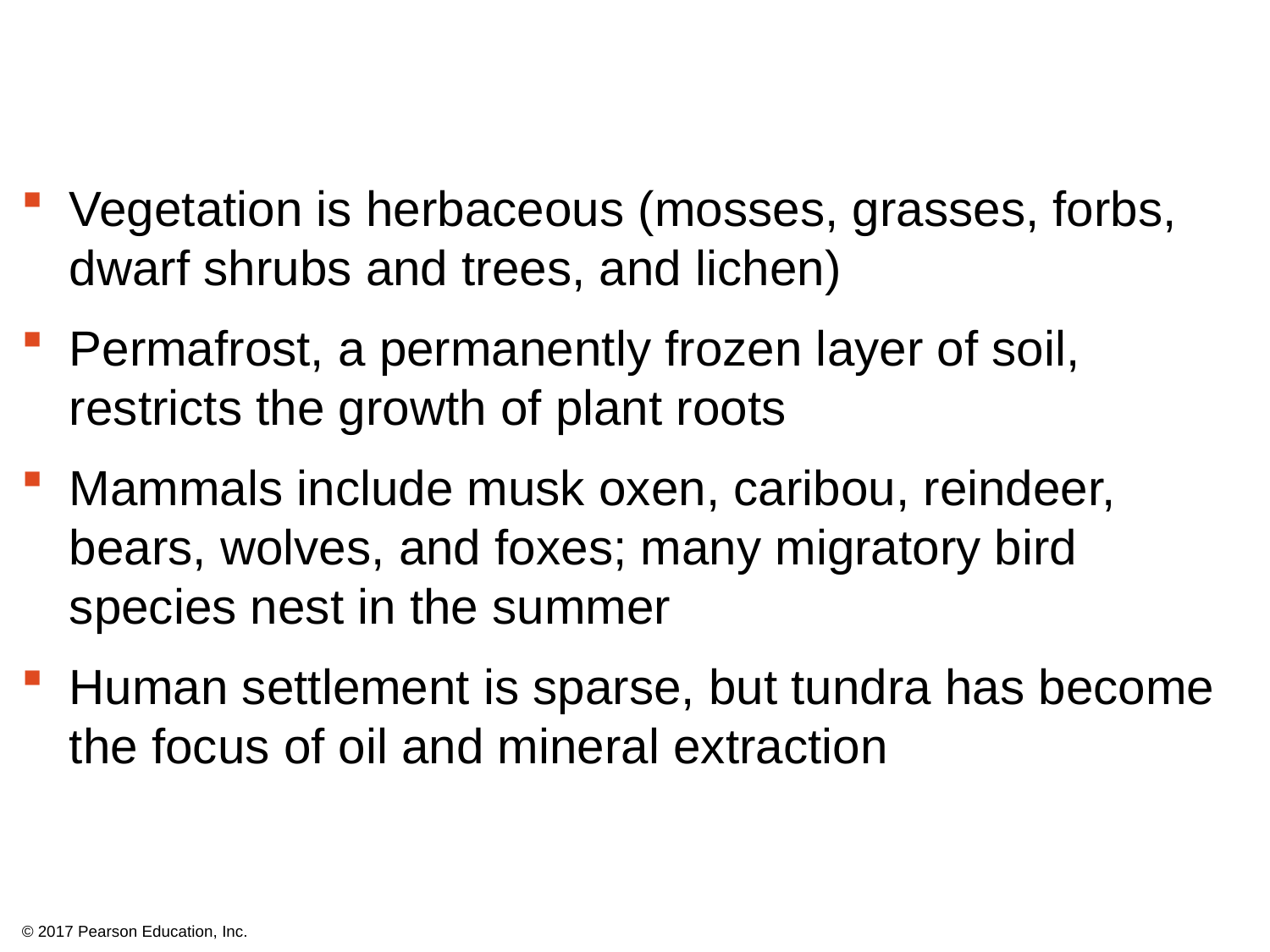

Vegetation is herbaceous (mosses, grasses, forbs, dwarf shrubs and trees, and lichen)
Permafrost, a permanently frozen layer of soil, restricts the growth of plant roots
Mammals include musk oxen, caribou, reindeer, bears, wolves, and foxes; many migratory bird species nest in the summer
Human settlement is sparse, but tundra has become the focus of oil and mineral extraction

© 2017 Pearson Education, Inc.